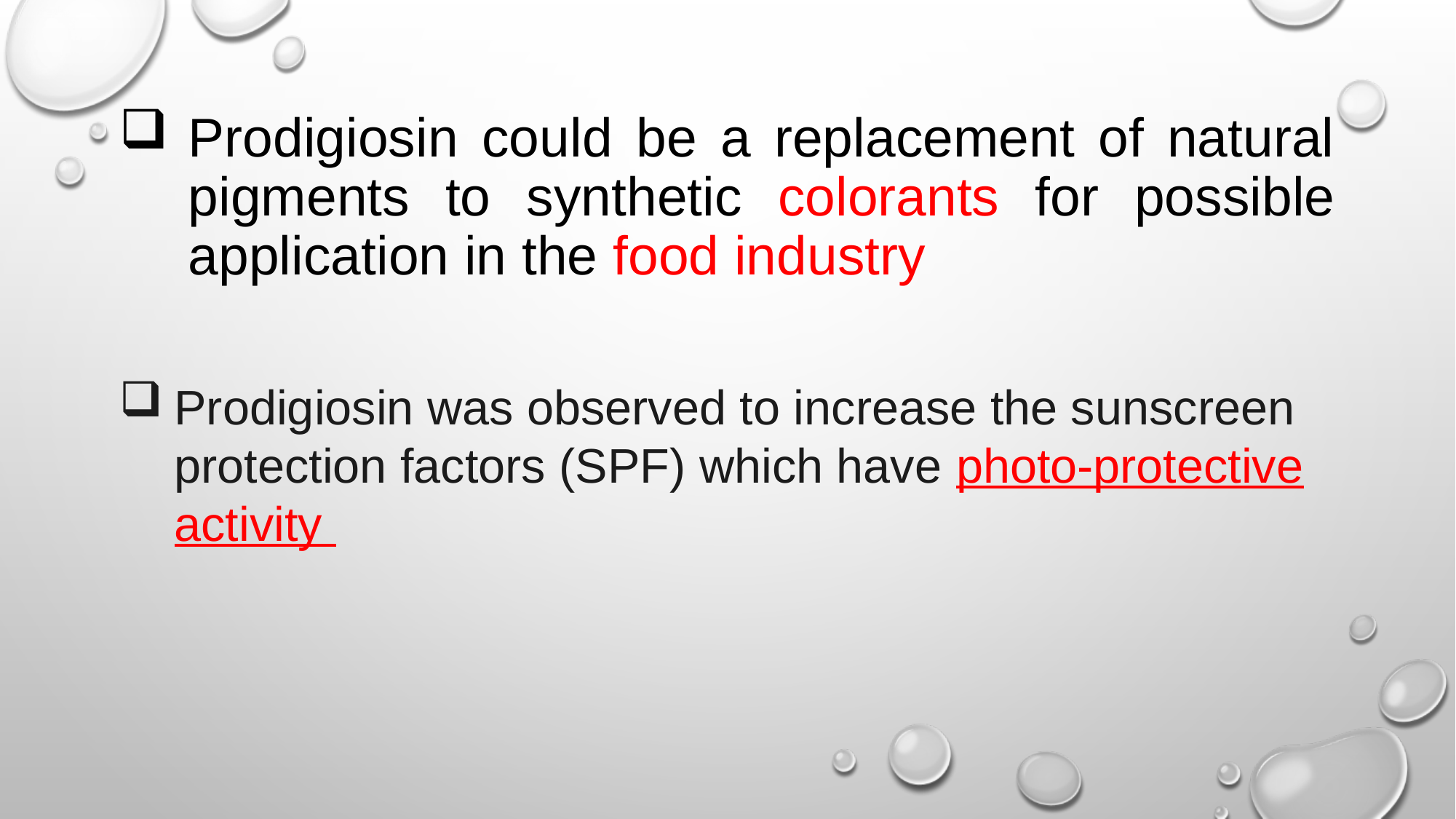

# Prodigiosin could be a replacement of natural pigments to synthetic colorants for possible application in the food industry
Prodigiosin was observed to increase the sunscreen protection factors (SPF) which have photo-protective activity